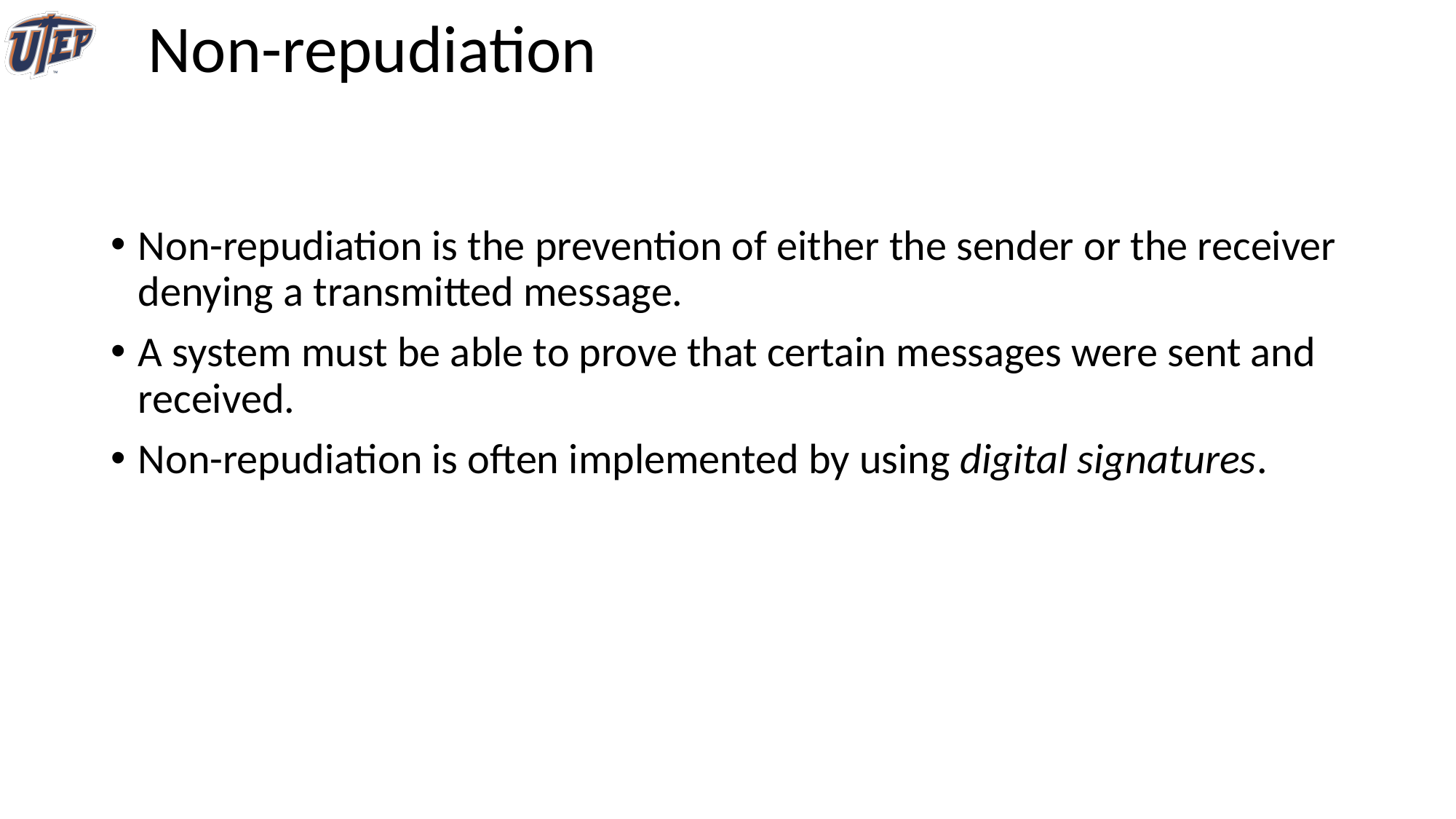

# Non-repudiation
Non-repudiation is the prevention of either the sender or the receiver denying a transmitted message.
A system must be able to prove that certain messages were sent and received.
Non-repudiation is often implemented by using digital signatures.